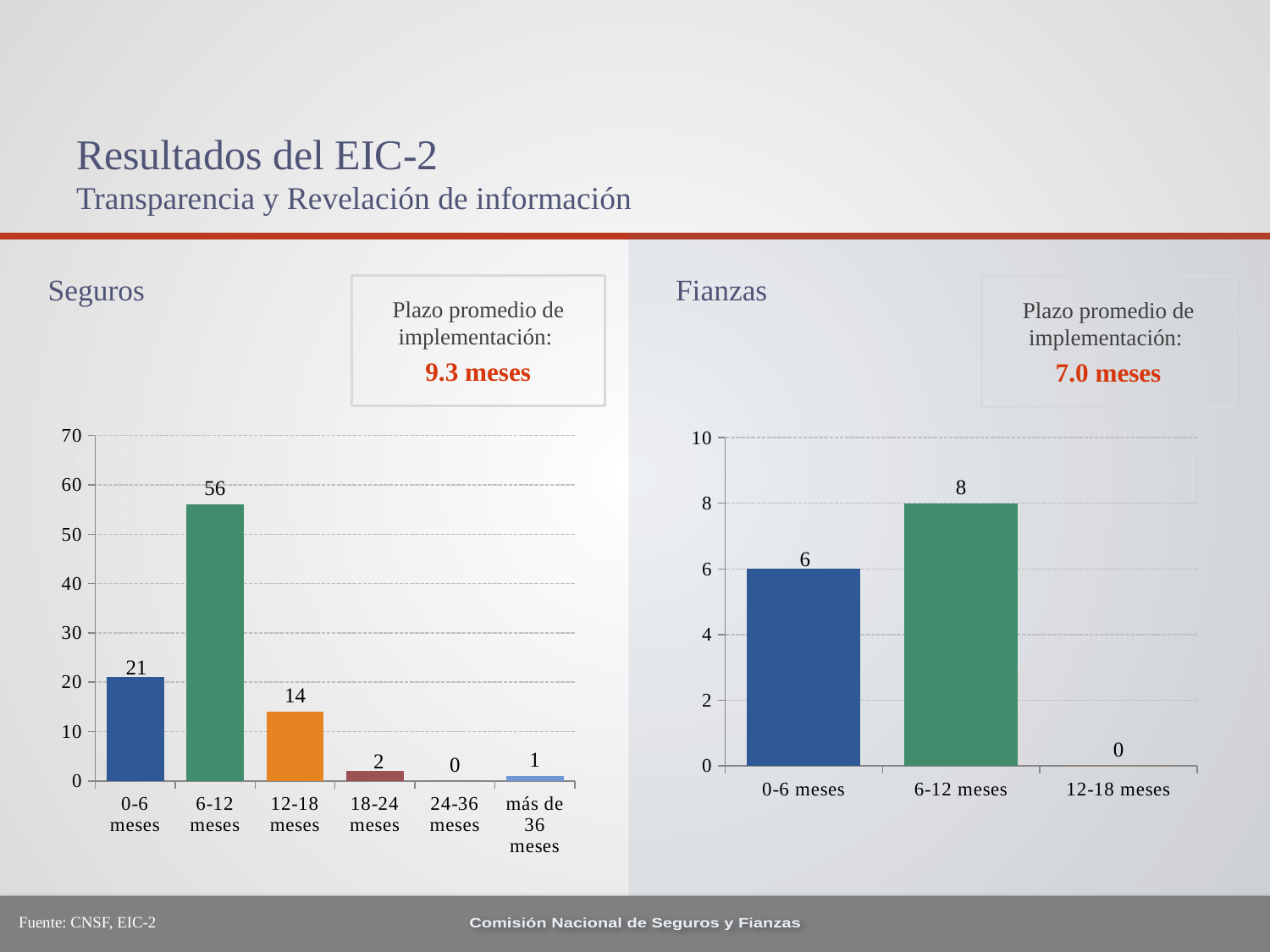

# Resultados del EIC-2 Transparencia y Revelación de información

Seguros
Fianzas
Plazo promedio de implementación:
9.3 meses
Plazo promedio de implementación:
7.0 meses

### Chart

| Category | Columna1 |
|---|---|
| 0-6 meses | 21.0 |
| 6-12 meses | 56.0 |
| 12-18 meses | 14.0 |
| 18-24 meses | 2.0 |
| 24-36 meses | 0.0 |
| más de 36 meses | 1.0 |

### Chart

| Category | Columna1 |
|---|---|
| 0-6 meses | 6.0 |
| 6-12 meses | 8.0 |
| 12-18 meses | 0.0 |
Fuente: CNSF, EIC-2